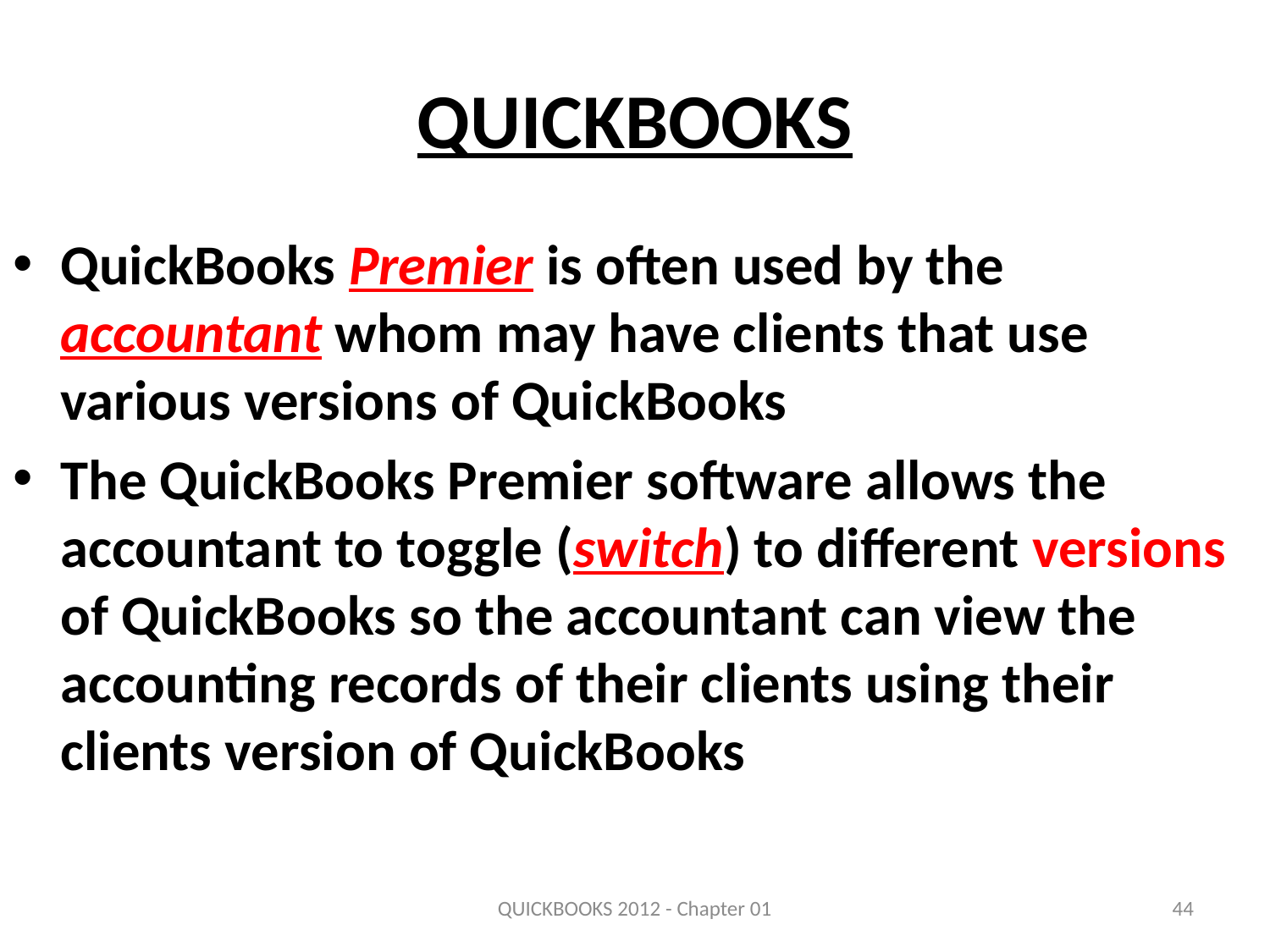

# QUICKBOOKS
QuickBooks Premier is often used by the accountant whom may have clients that use various versions of QuickBooks
The QuickBooks Premier software allows the accountant to toggle (switch) to different versions of QuickBooks so the accountant can view the accounting records of their clients using their clients version of QuickBooks
QUICKBOOKS 2012 - Chapter 01
44